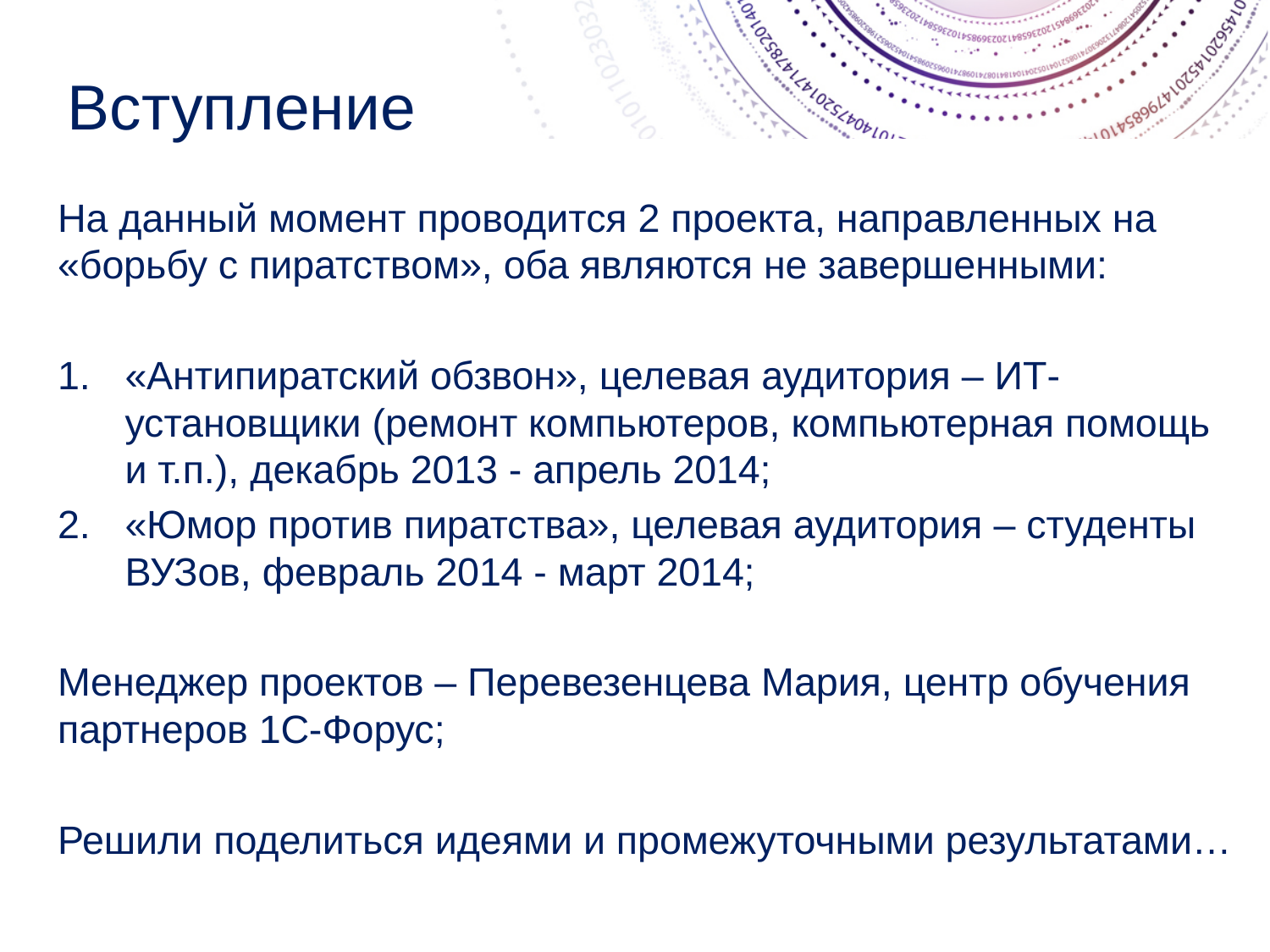

# Вступление
На данный момент проводится 2 проекта, направленных на «борьбу с пиратством», оба являются не завершенными:

«Антипиратский обзвон», целевая аудитория – ИТ-установщики (ремонт компьютеров, компьютерная помощь и т.п.), декабрь 2013 - апрель 2014;
«Юмор против пиратства», целевая аудитория – студенты ВУЗов, февраль 2014 - март 2014;

Менеджер проектов – Перевезенцева Мария, центр обучения партнеров 1С-Форус;

Решили поделиться идеями и промежуточными результатами…